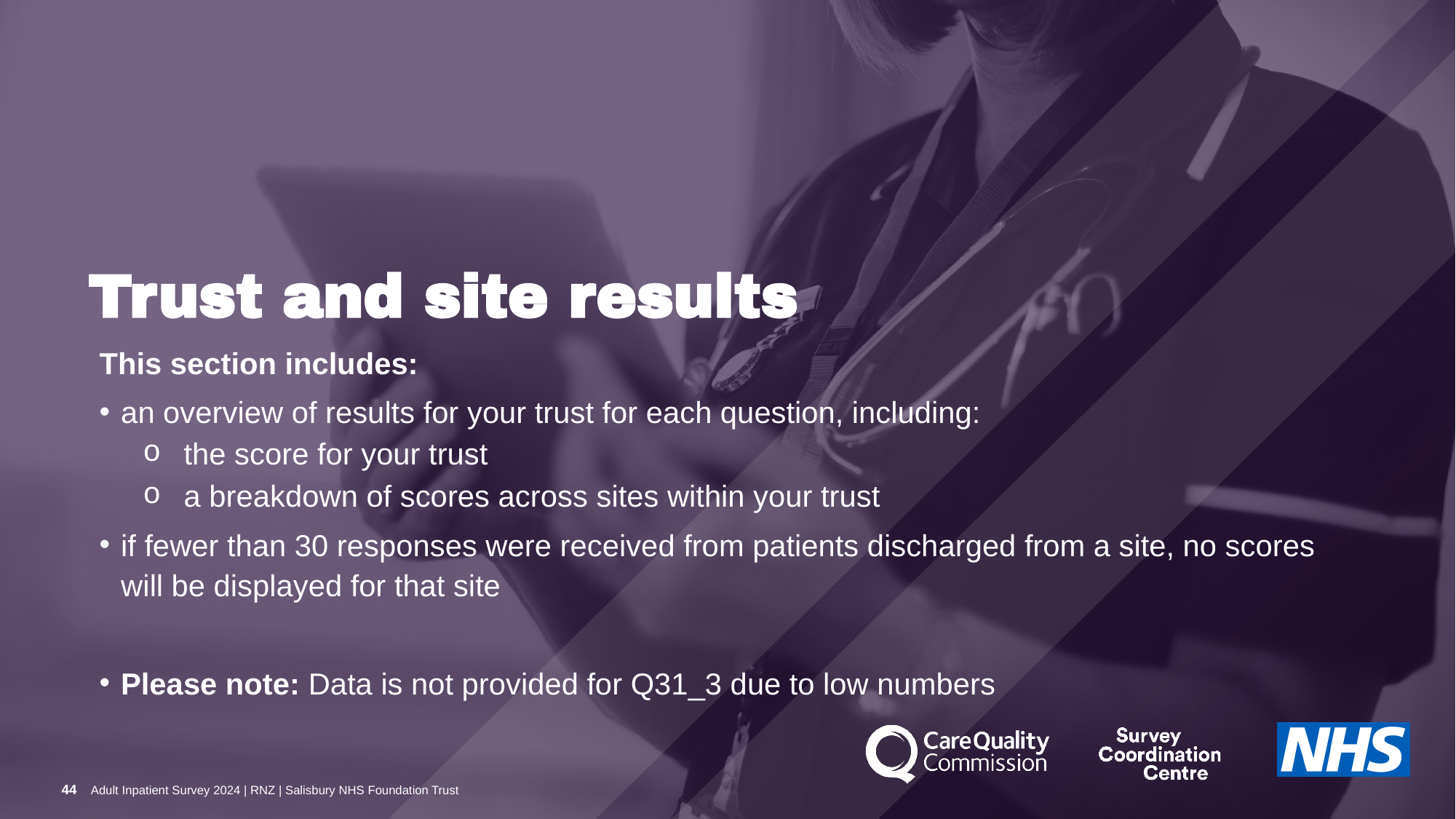

# Trust and site results
This section includes:
an overview of results for your trust for each question, including:
the score for your trust
a breakdown of scores across sites within your trust
if fewer than 30 responses were received from patients discharged from a site, no scores will be displayed for that site

Please note: Data is not provided for Q31_3 due to low numbers
44